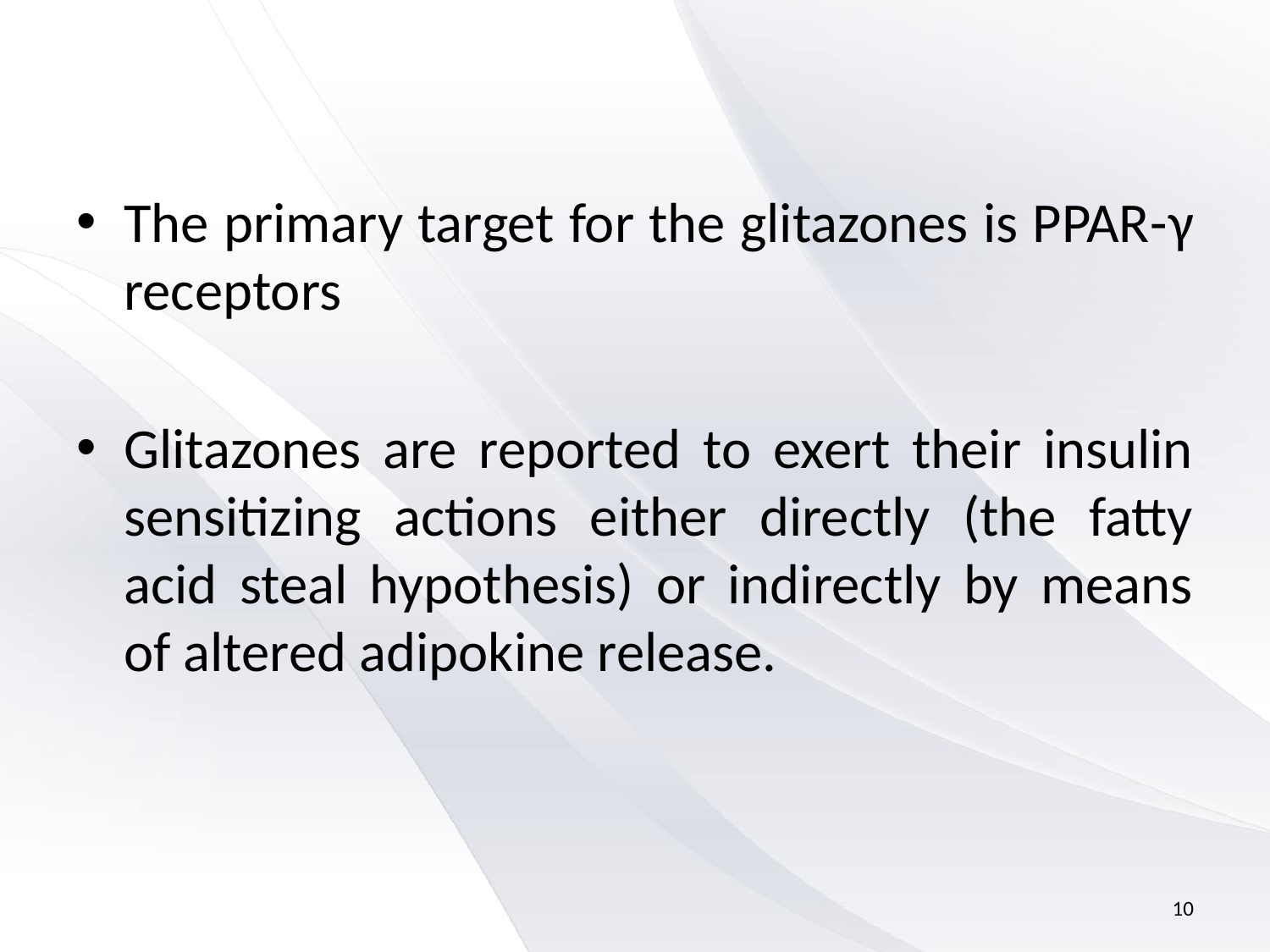

#
The primary target for the glitazones is PPAR-γ receptors

Glitazones are reported to exert their insulin sensitizing actions either directly (the fatty acid steal hypothesis) or indirectly by means of altered adipokine release.
10